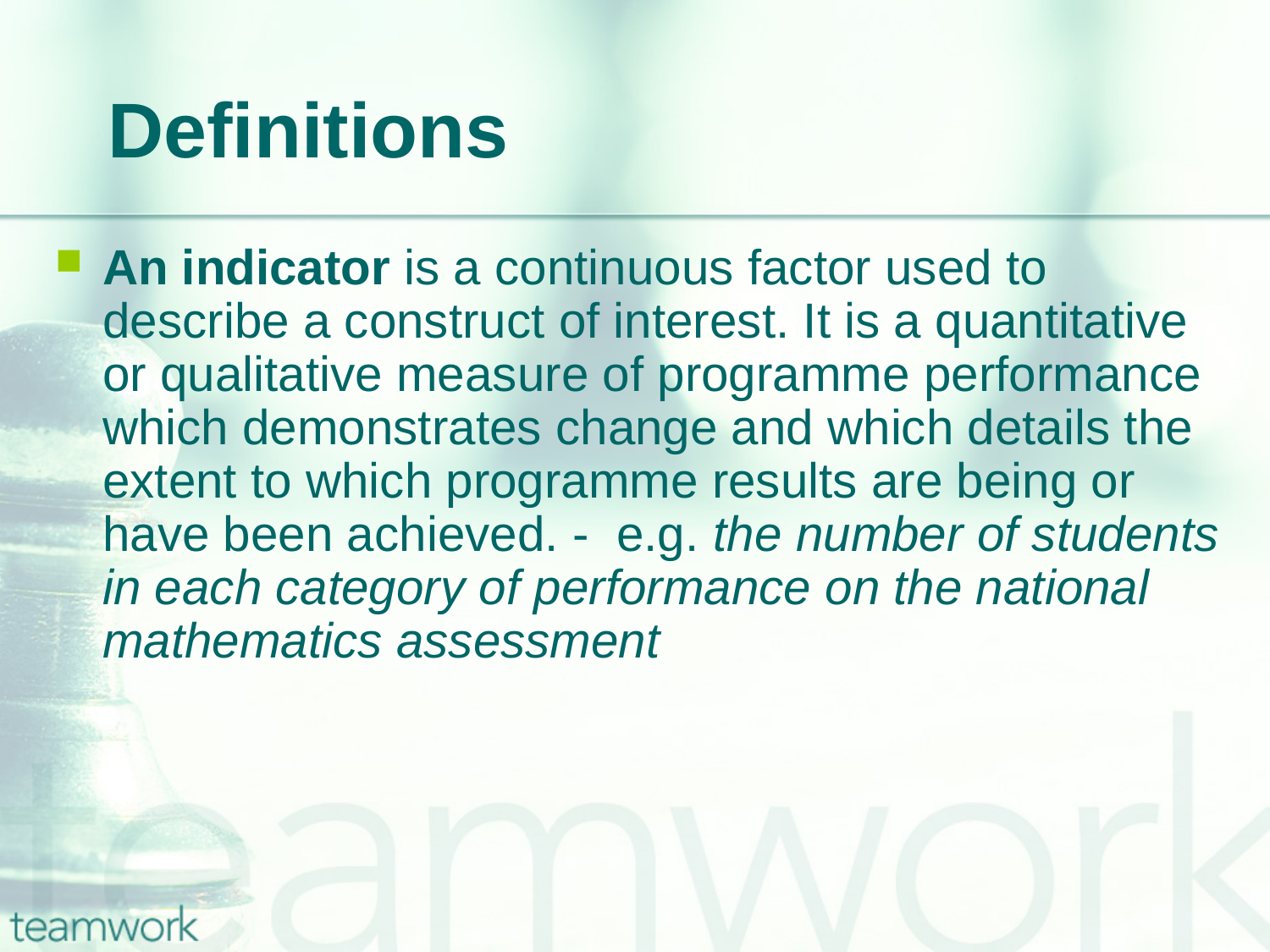

# Definitions
An indicator is a continuous factor used to describe a construct of interest. It is a quantitative or qualitative measure of programme performance which demonstrates change and which details the extent to which programme results are being or have been achieved. -  e.g. the number of students in each category of performance on the national mathematics assessment